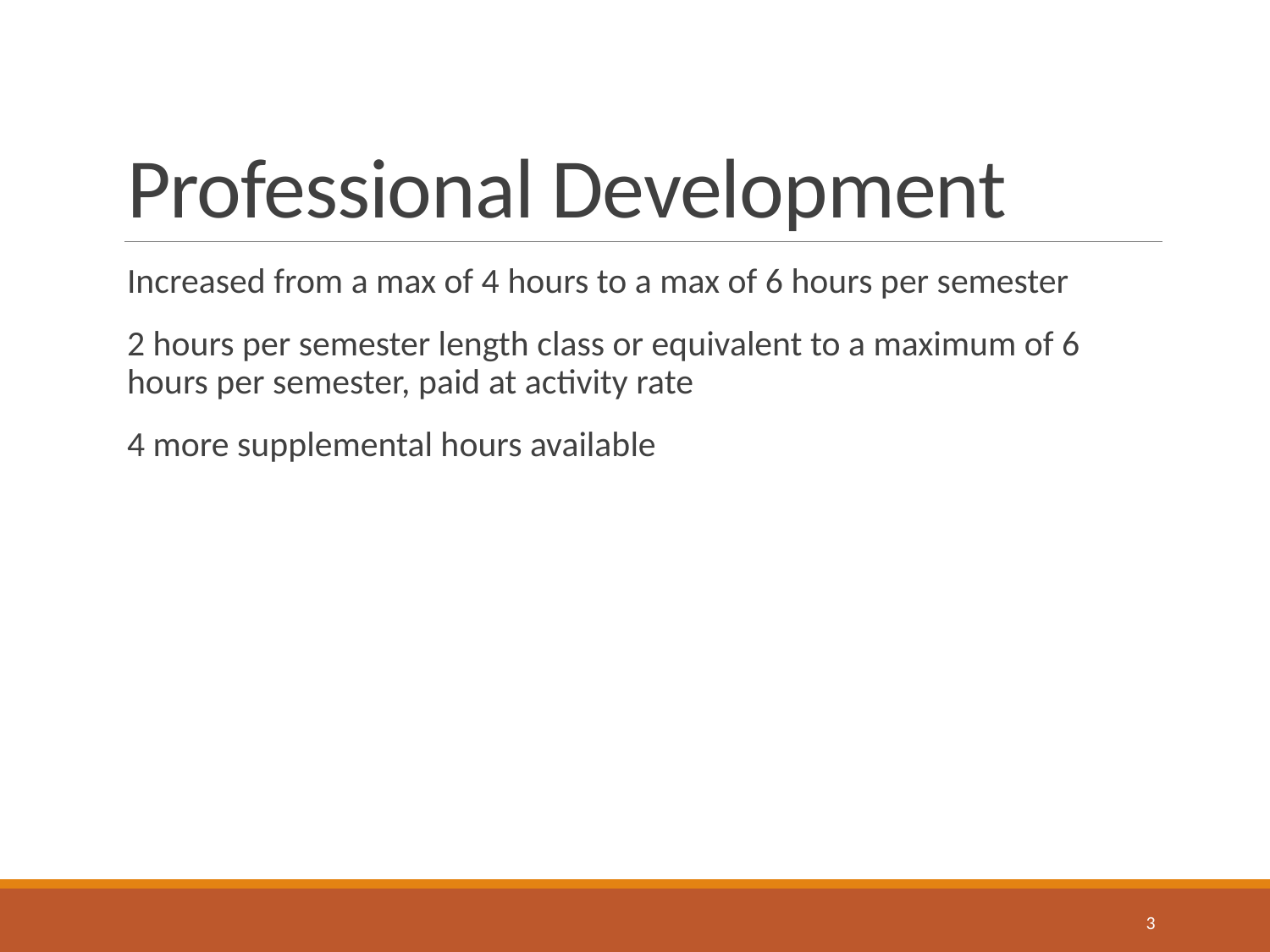

# Professional Development
Increased from a max of 4 hours to a max of 6 hours per semester
2 hours per semester length class or equivalent to a maximum of 6 hours per semester, paid at activity rate
4 more supplemental hours available

3